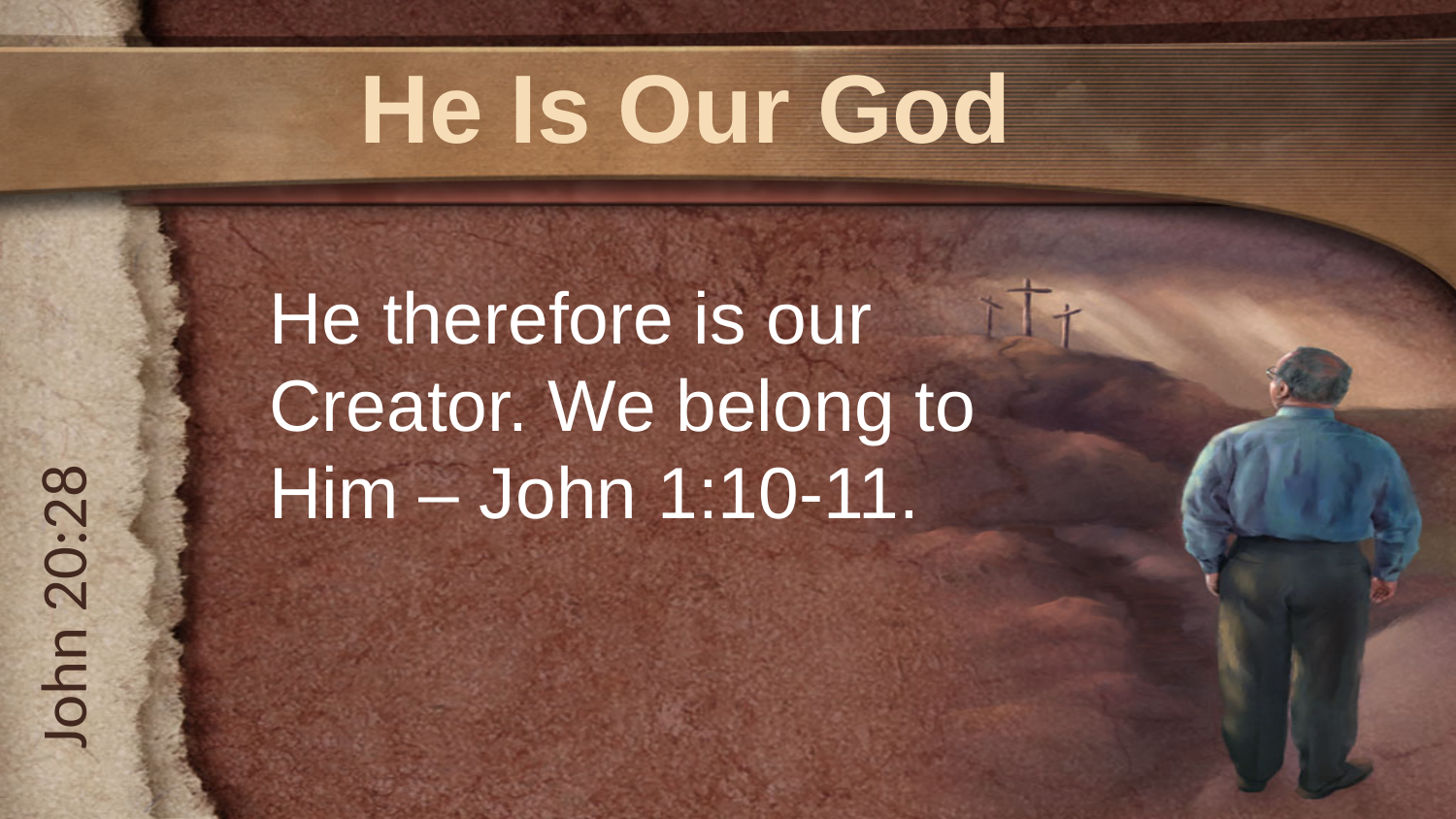

# He Is Our God
He therefore is our Creator. We belong to Him – John 1:10-11.
John 20:28